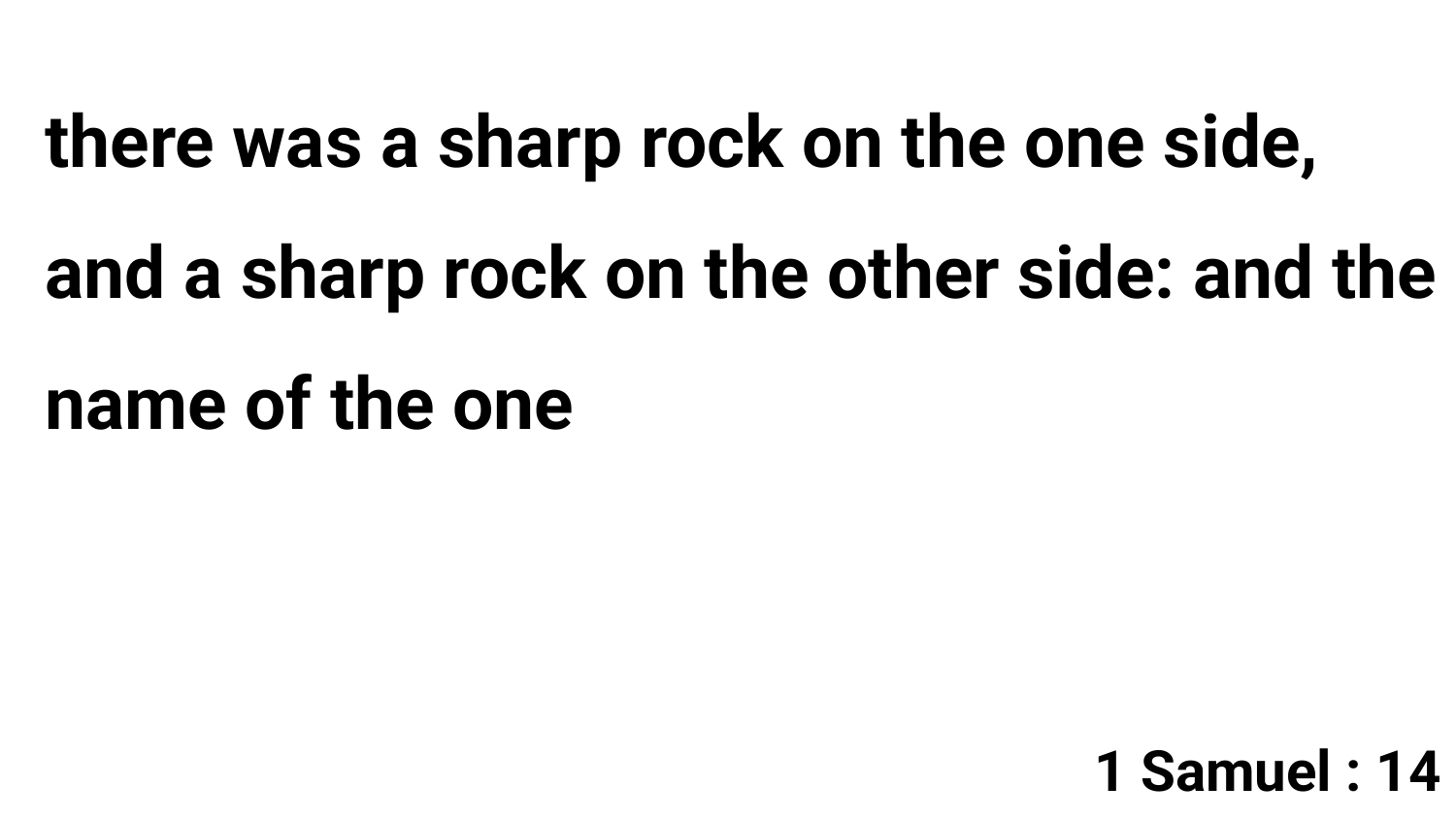

there was a sharp rock on the one side, and a sharp rock on the other side: and the name of the one
1 Samuel : 14